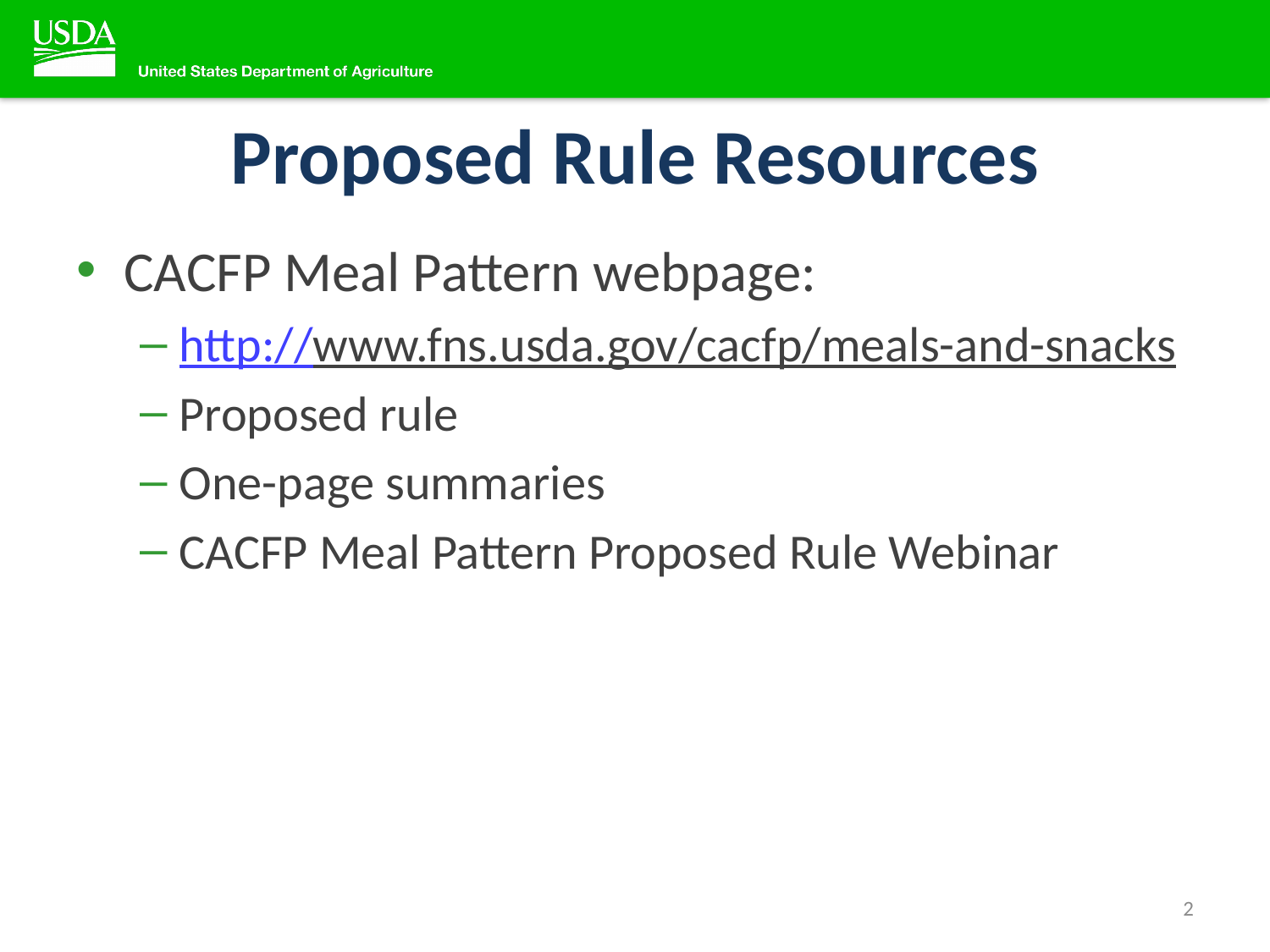

# Proposed Rule Resources
CACFP Meal Pattern webpage:
http://www.fns.usda.gov/cacfp/meals-and-snacks
Proposed rule
One-page summaries
CACFP Meal Pattern Proposed Rule Webinar
2